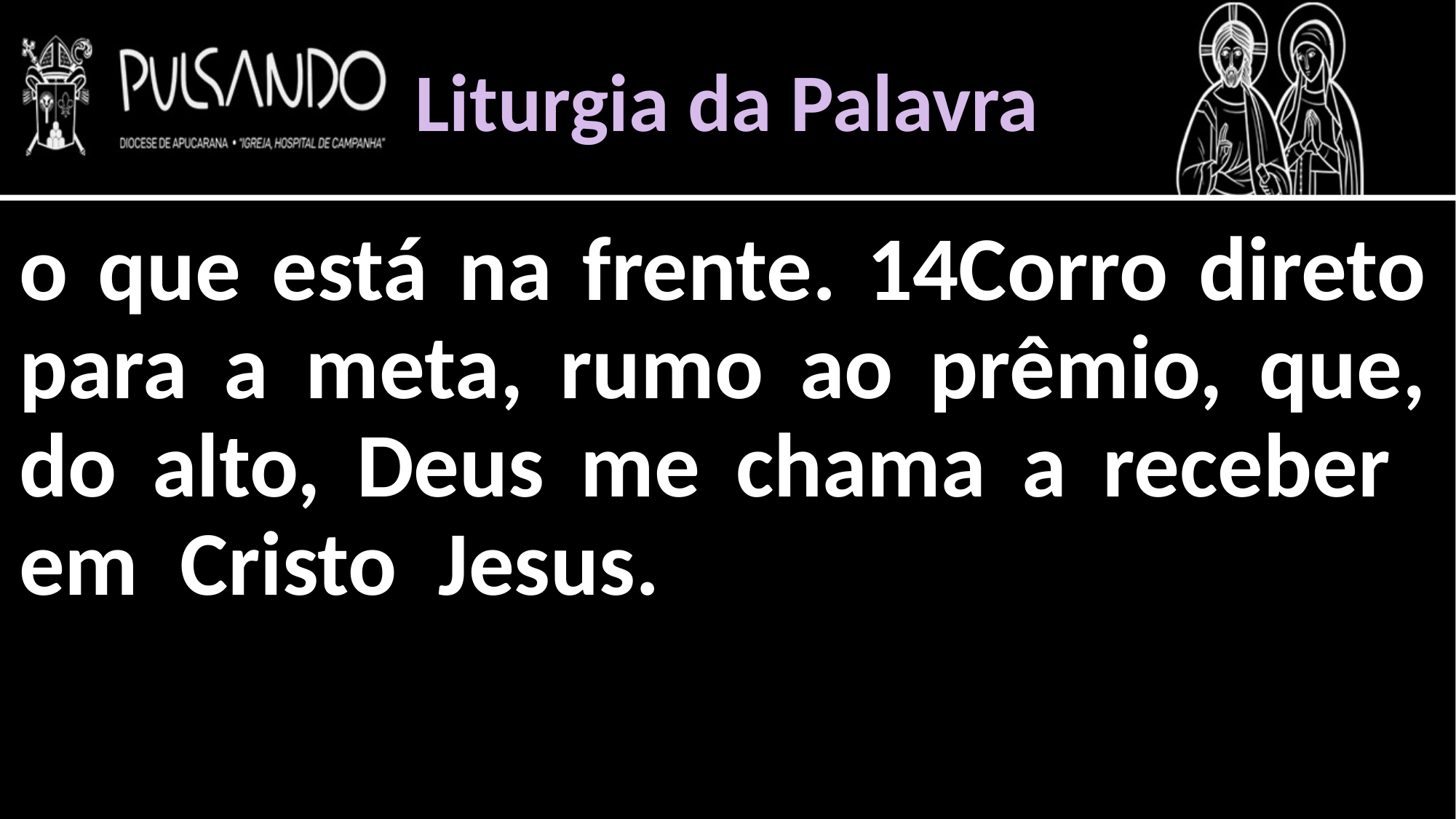

Liturgia da Palavra
o que está na frente. 14Corro direto para a meta, rumo ao prêmio, que, do alto, Deus me chama a receber  em  Cristo  Jesus.